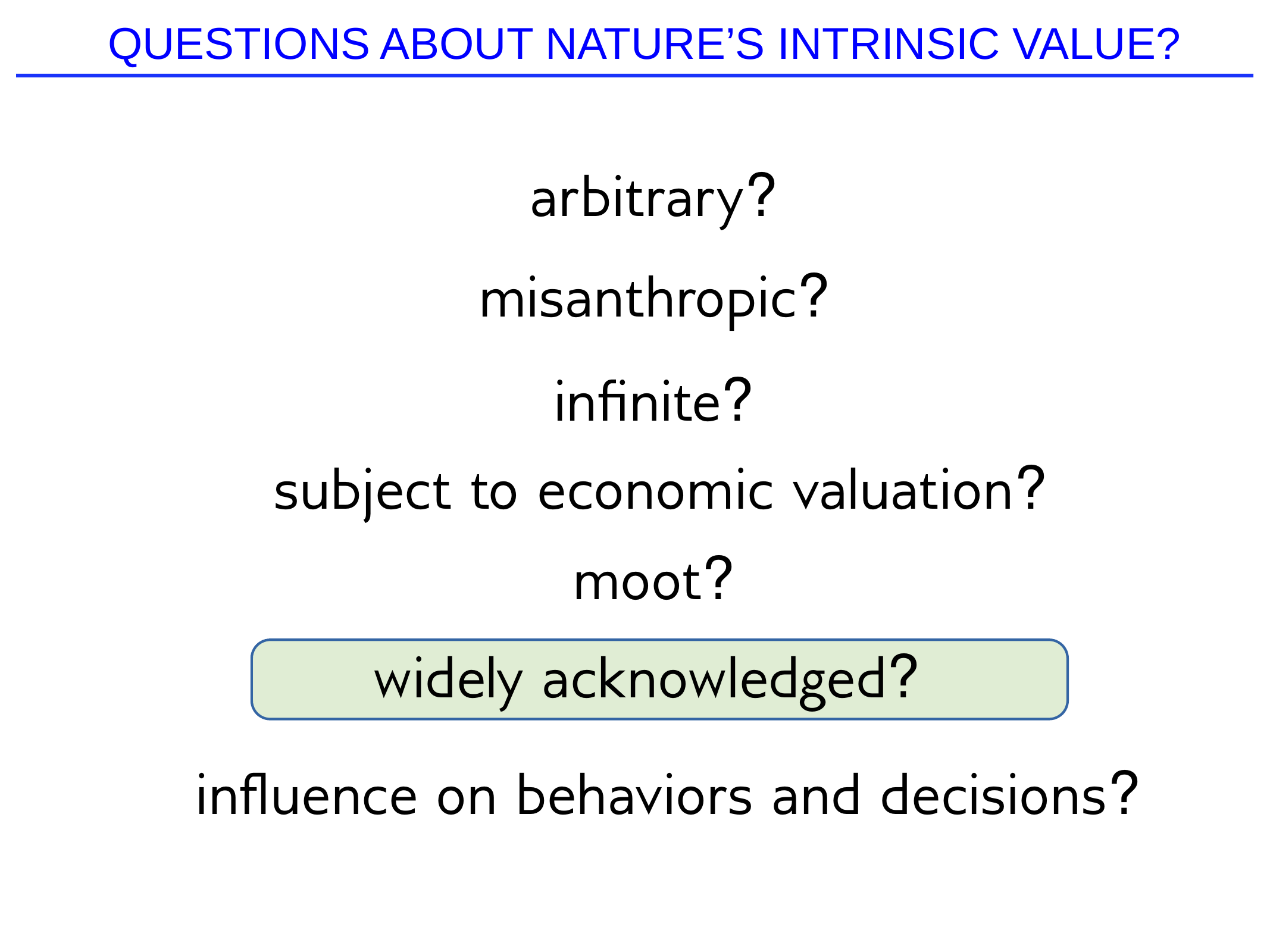

QUESTIONS ABOUT NATURE’S INTRINSIC VALUE?

arbitrary?
misanthropic?
infinite?
subject to economic valuation?
moot?
widely acknowledged?

influence on behaviors and decisions?